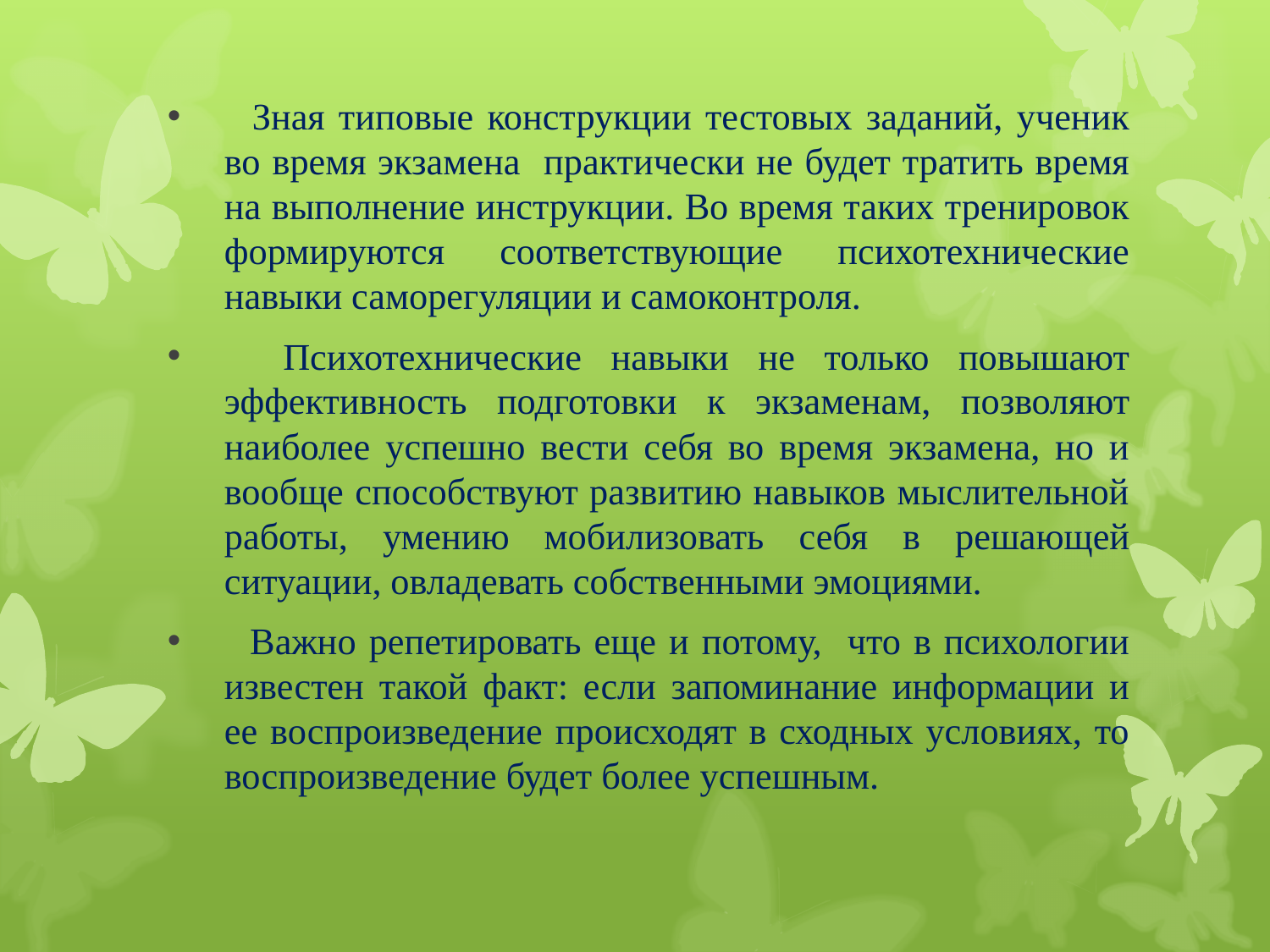

Зная типовые конструкции тестовых заданий, ученик во время экзамена  практически не будет тратить время на выполнение инструкции. Во время таких тренировок формируются соответствующие психотехнические навыки саморегуляции и самоконтроля.
  Психотехнические навыки не только повышают эффективность подготовки к экзаменам, позволяют наиболее успешно вести себя во время экзамена, но и вообще способствуют развитию навыков мыслительной работы, умению мобилизовать себя в решающей ситуации, овладевать собственными эмоциями.
  Важно репетировать еще и потому,  что в психологии известен такой факт: если запоминание информации и ее воспроизведение происходят в сходных условиях, то воспроизведение будет более успешным.